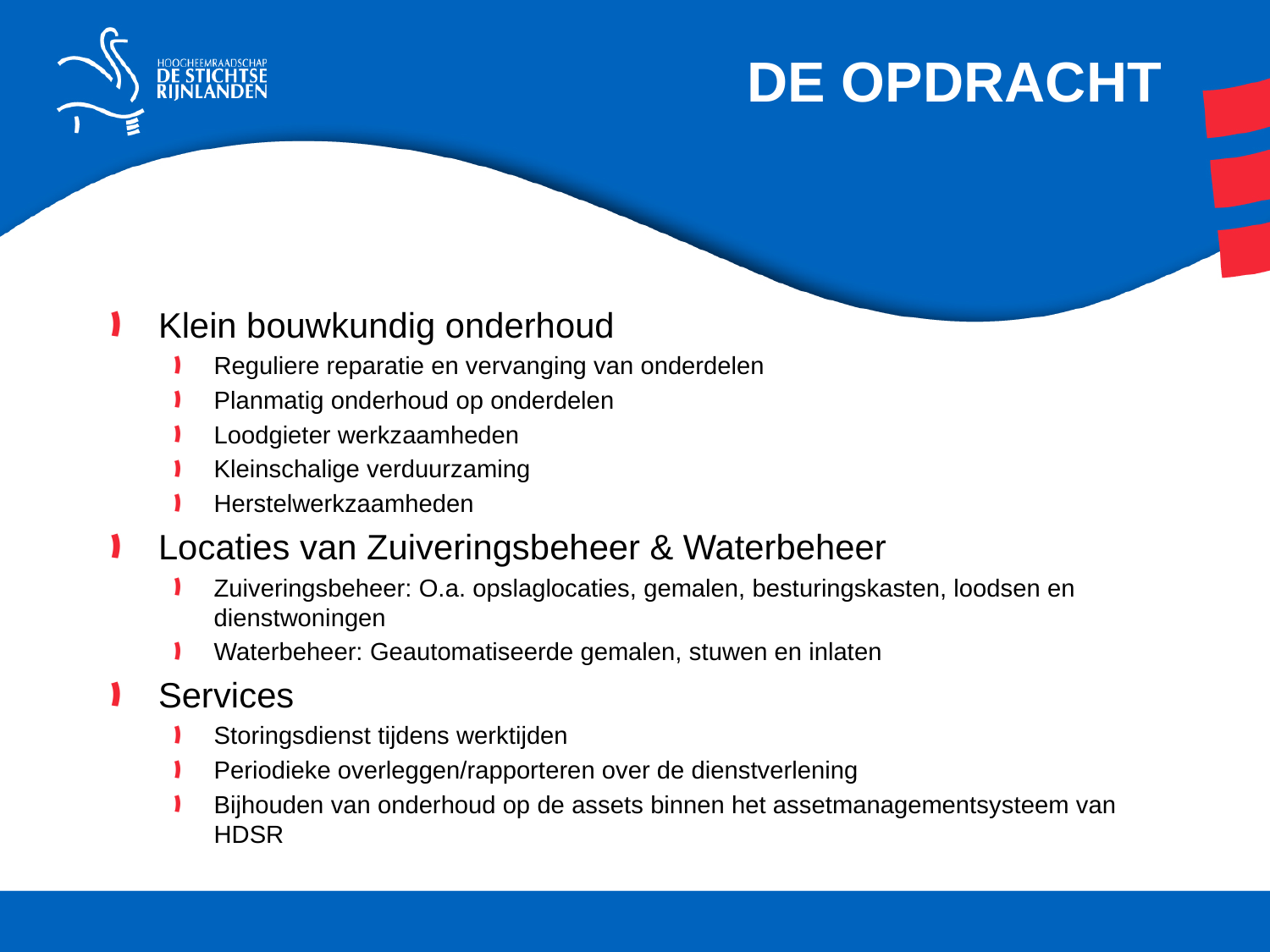

# DE OPDRACHT
Klein bouwkundig onderhoud
Reguliere reparatie en vervanging van onderdelen
Planmatig onderhoud op onderdelen
Loodgieter werkzaamheden
Kleinschalige verduurzaming
Herstelwerkzaamheden
Locaties van Zuiveringsbeheer & Waterbeheer
Zuiveringsbeheer: O.a. opslaglocaties, gemalen, besturingskasten, loodsen en dienstwoningen
Waterbeheer: Geautomatiseerde gemalen, stuwen en inlaten
Services
Storingsdienst tijdens werktijden
Periodieke overleggen/rapporteren over de dienstverlening
Bijhouden van onderhoud op de assets binnen het assetmanagementsysteem van HDSR